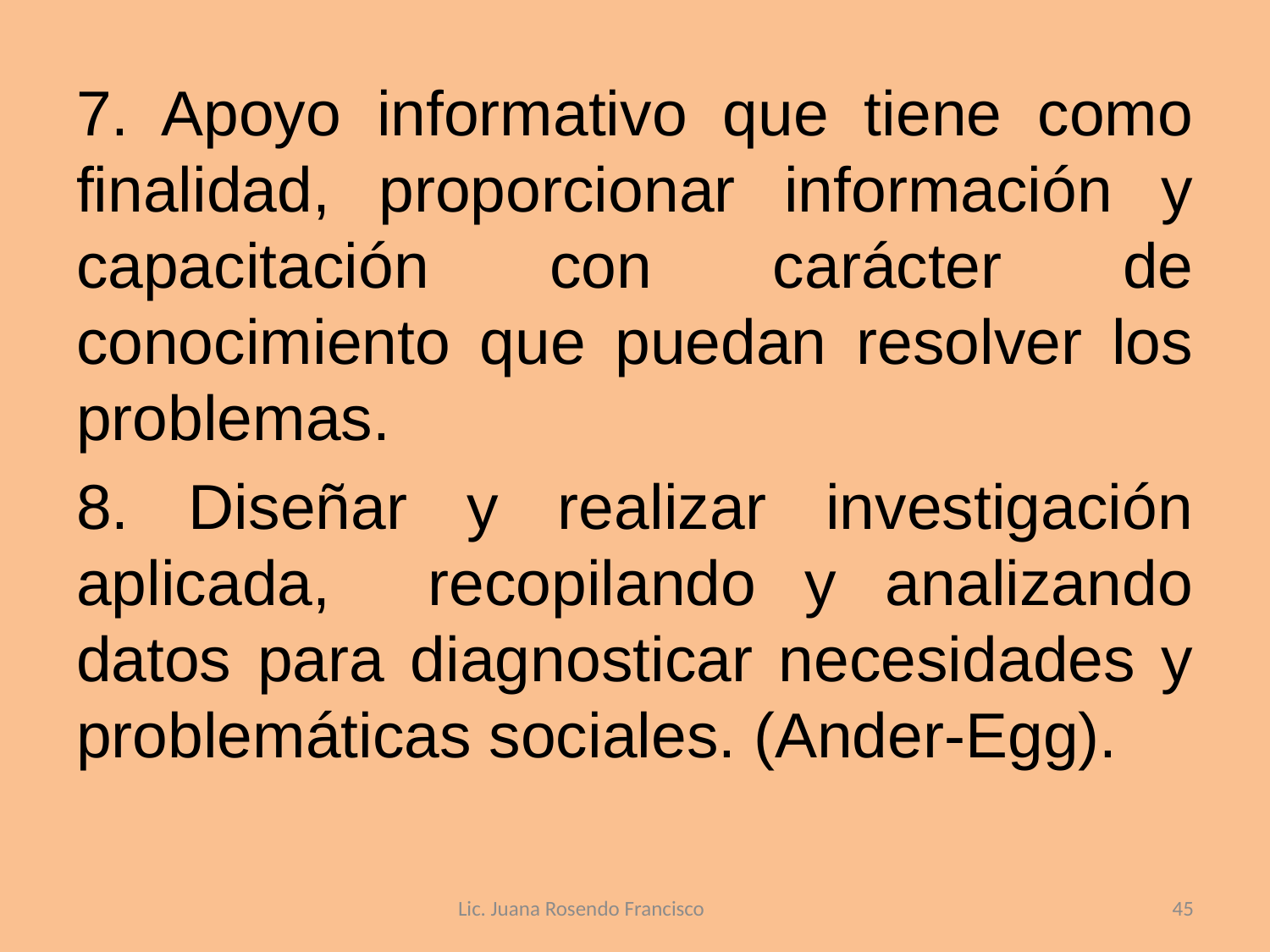

7. Apoyo informativo que tiene como finalidad, proporcionar información y capacitación con carácter de conocimiento que puedan resolver los problemas.
8. Diseñar y realizar investigación aplicada,  recopilando y analizando datos para diagnosticar necesidades y problemáticas sociales. (Ander-Egg).

Lic. Juana Rosendo Francisco
45